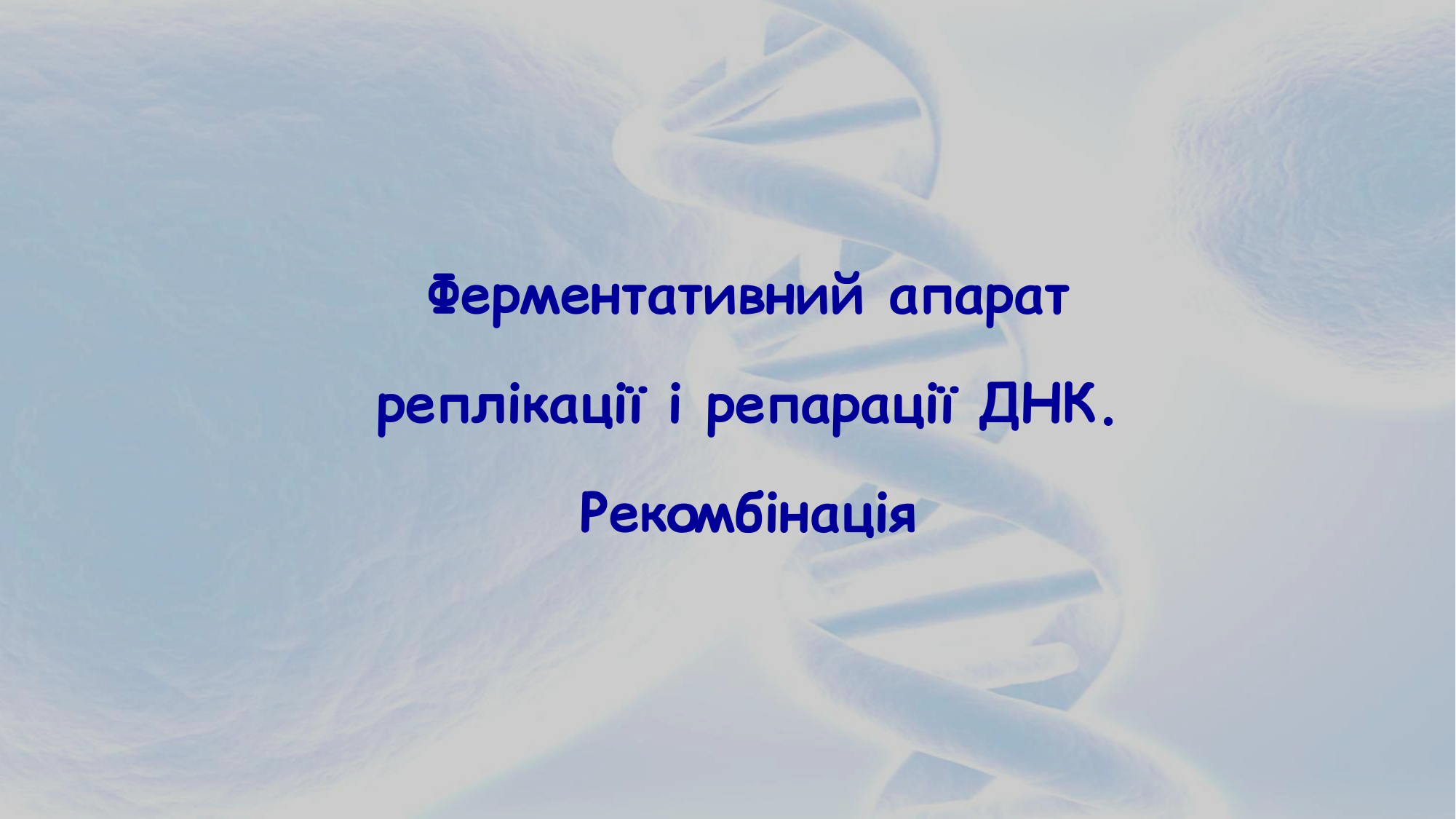

Ферментативний апарат
реплікації і репарації ДНК.
Рекомбінація